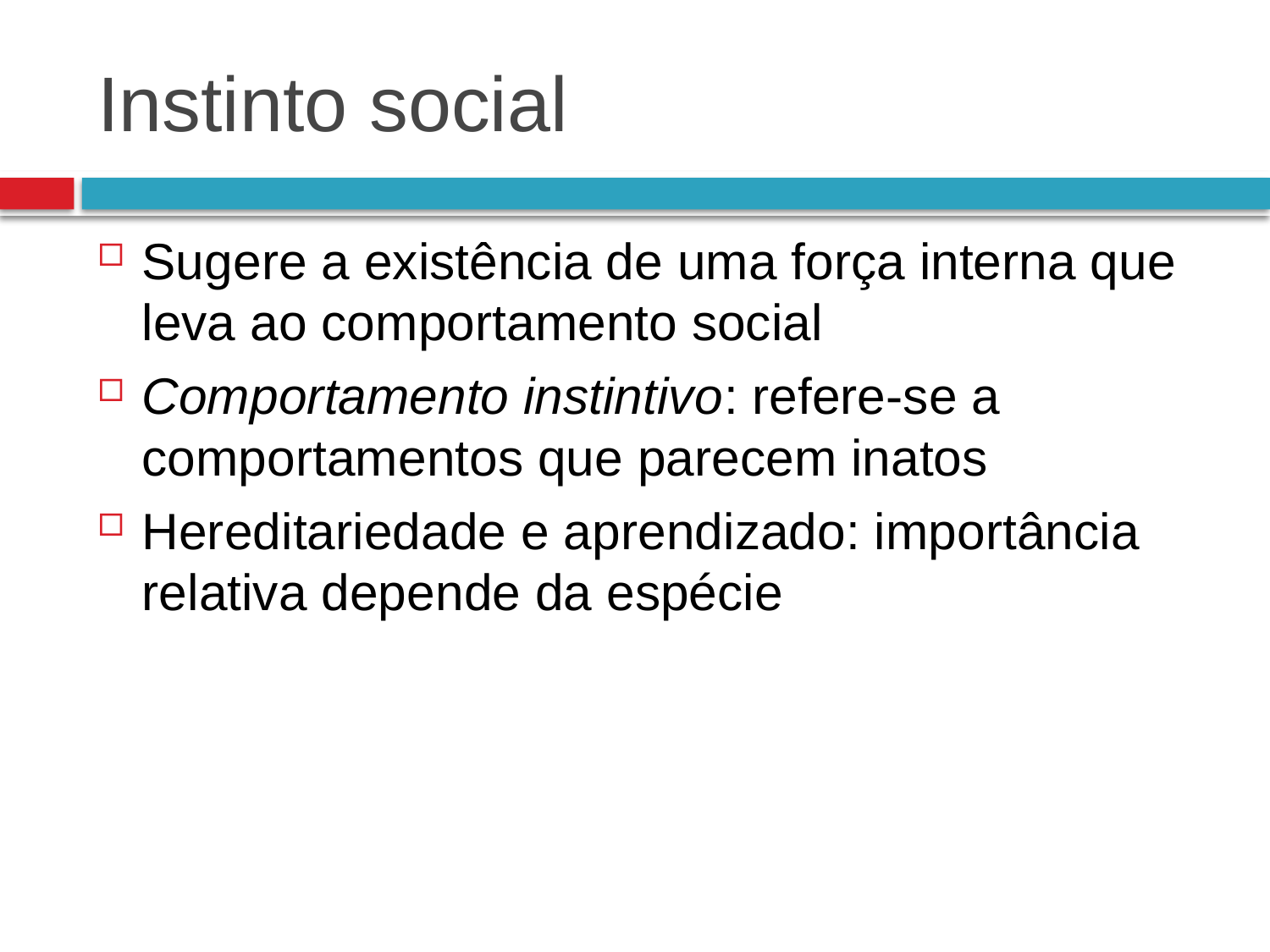

# Instinto social
Sugere a existência de uma força interna que leva ao comportamento social
Comportamento instintivo: refere-se a comportamentos que parecem inatos
Hereditariedade e aprendizado: importância relativa depende da espécie